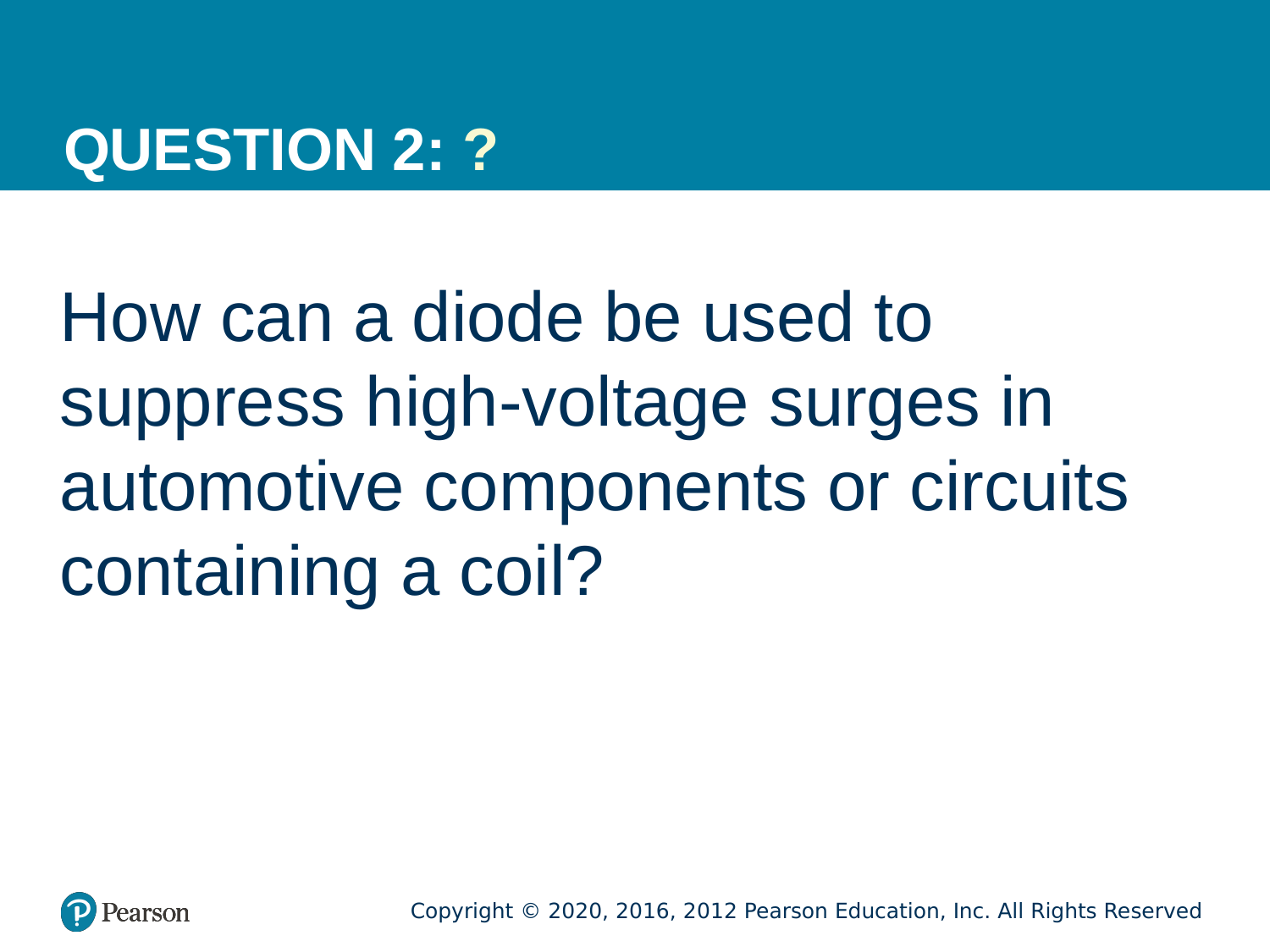

# QUESTION 2: ?
How can a diode be used to suppress high-voltage surges in
automotive components or circuits containing a coil?